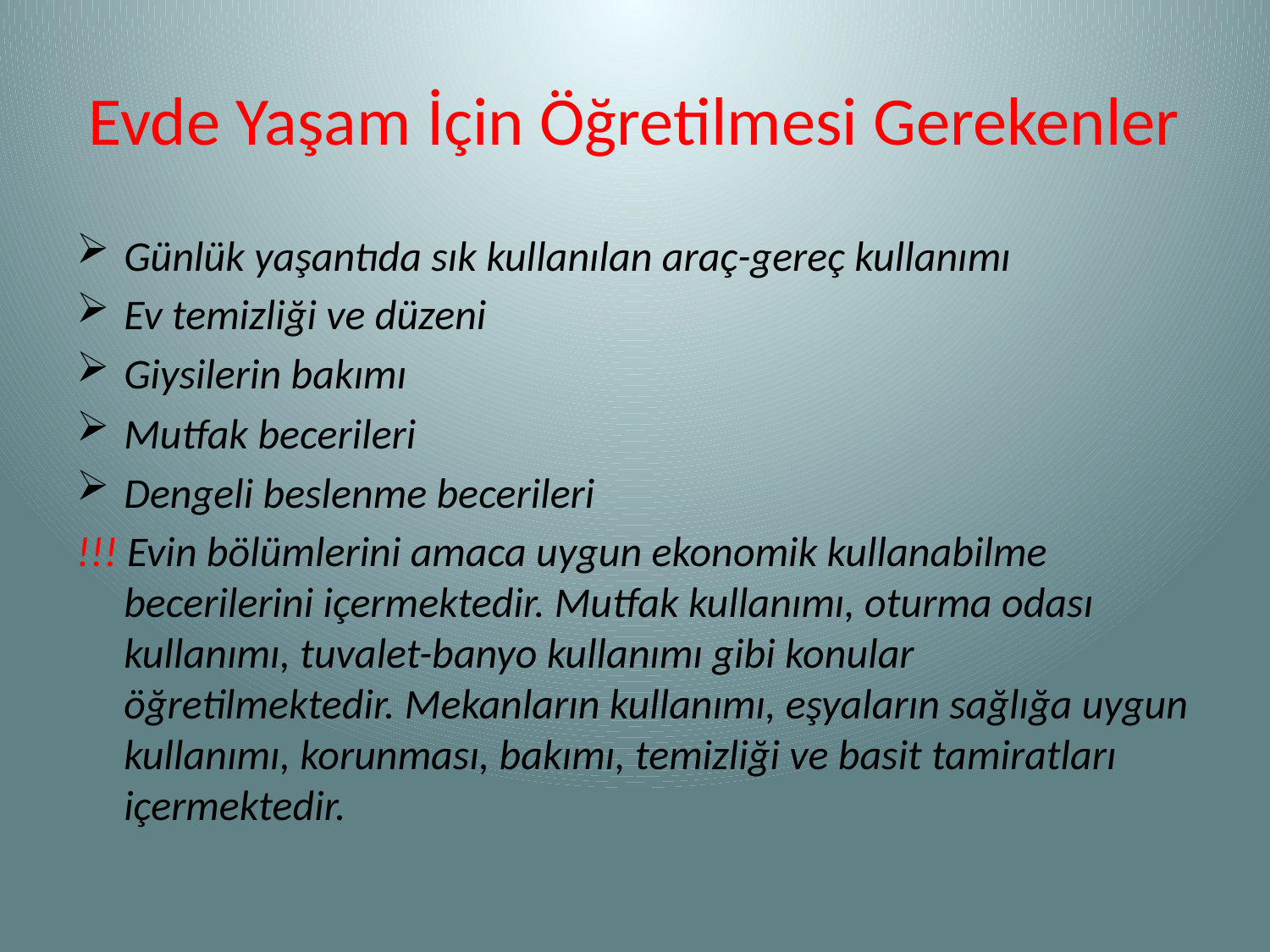

# Evde Yaşam İçin Öğretilmesi Gerekenler
Günlük yaşantıda sık kullanılan araç-gereç kullanımı
Ev temizliği ve düzeni
Giysilerin bakımı
Mutfak becerileri
Dengeli beslenme becerileri
!!! Evin bölümlerini amaca uygun ekonomik kullanabilme becerilerini içermektedir. Mutfak kullanımı, oturma odası kullanımı, tuvalet-banyo kullanımı gibi konular öğretilmektedir. Mekanların kullanımı, eşyaların sağlığa uygun kullanımı, korunması, bakımı, temizliği ve basit tamiratları içermektedir.